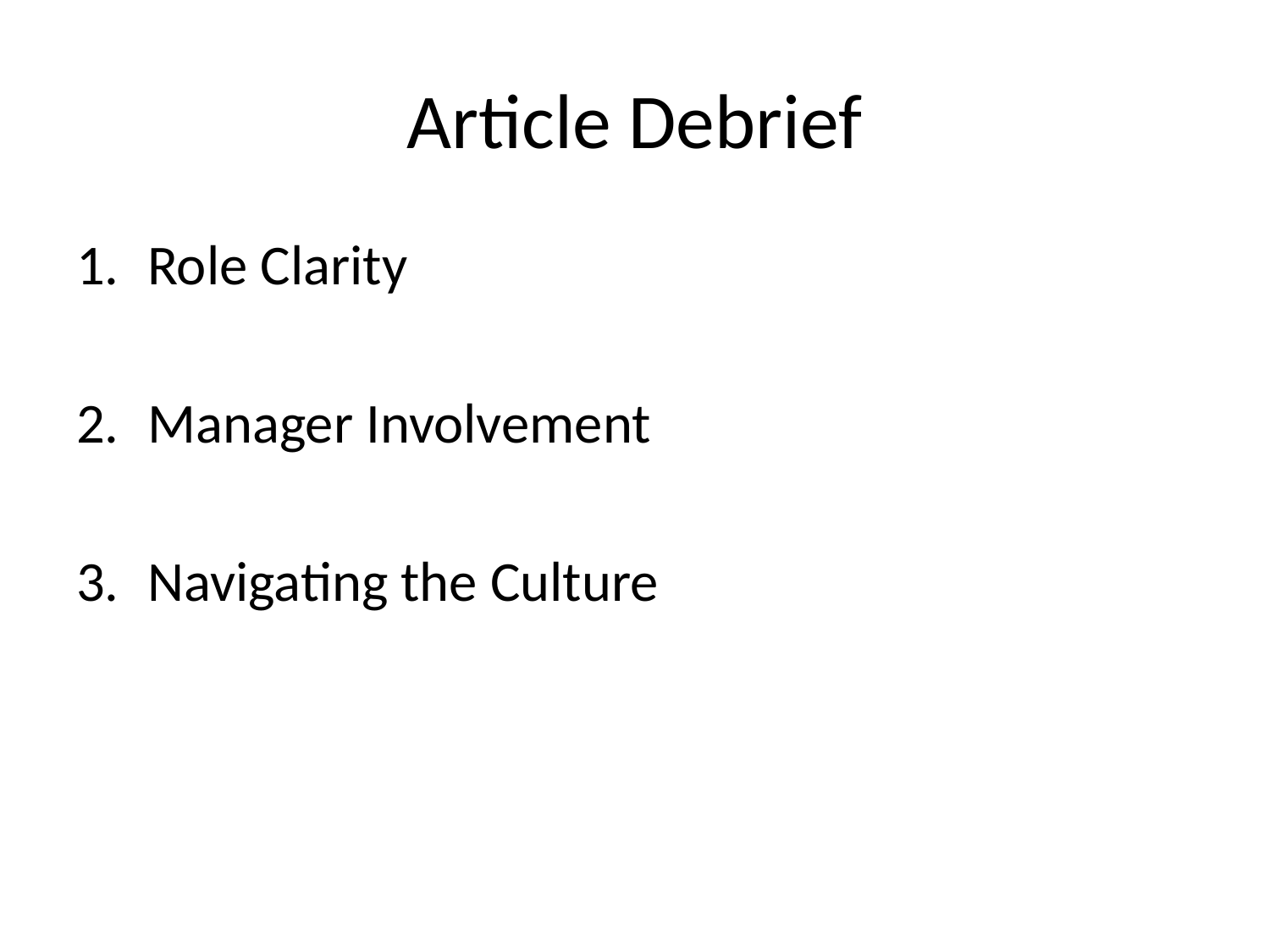

# Article Debrief
Role Clarity

Manager Involvement

Navigating the Culture